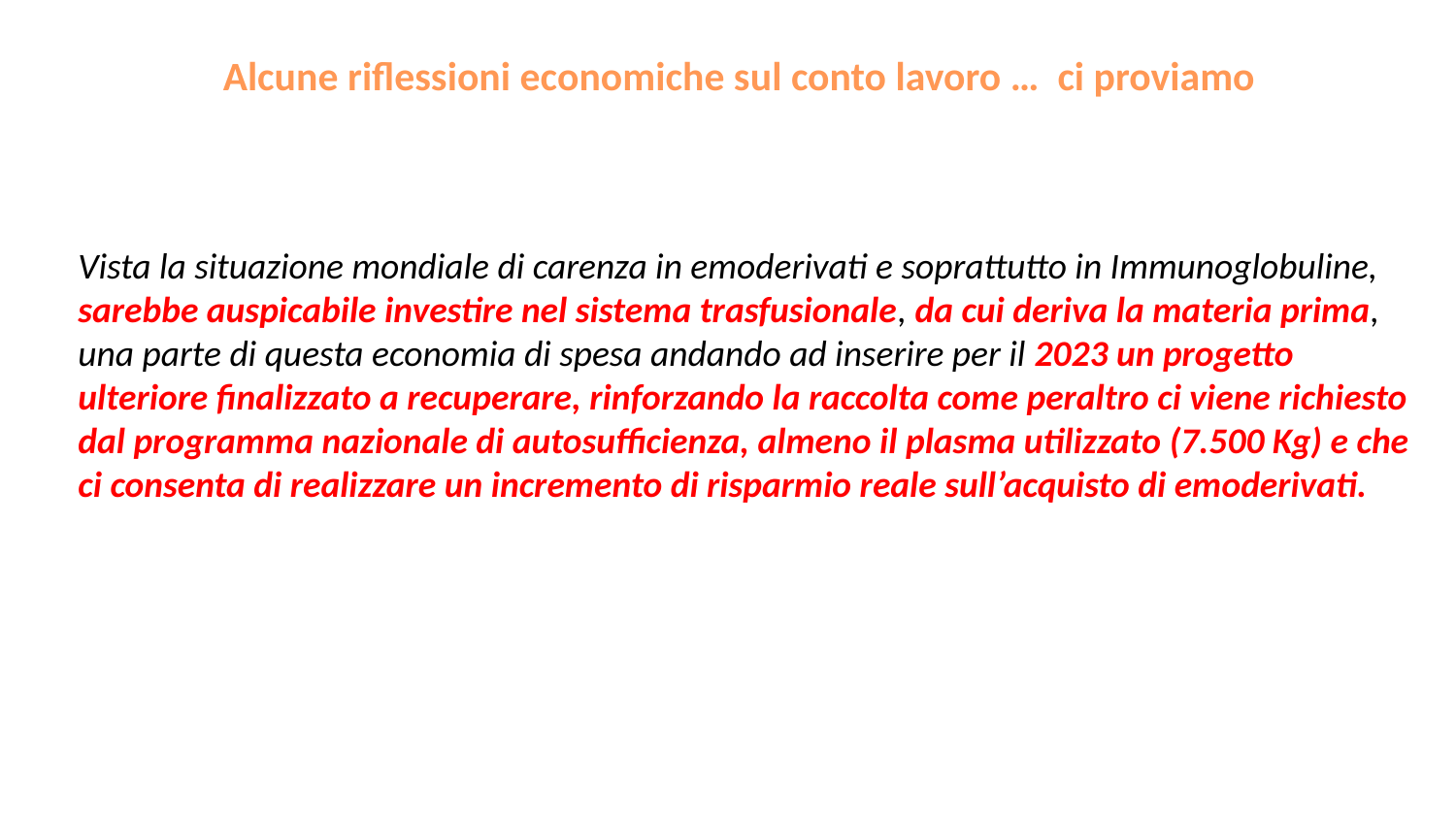

Alcune riflessioni economiche sul conto lavoro …  ci proviamo

Vista la situazione mondiale di carenza in emoderivati e soprattutto in Immunoglobuline, sarebbe auspicabile investire nel sistema trasfusionale, da cui deriva la materia prima, una parte di questa economia di spesa andando ad inserire per il 2023 un progetto ulteriore finalizzato a recuperare, rinforzando la raccolta come peraltro ci viene richiesto dal programma nazionale di autosufficienza, almeno il plasma utilizzato (7.500 Kg) e che ci consenta di realizzare un incremento di risparmio reale sull’acquisto di emoderivati.